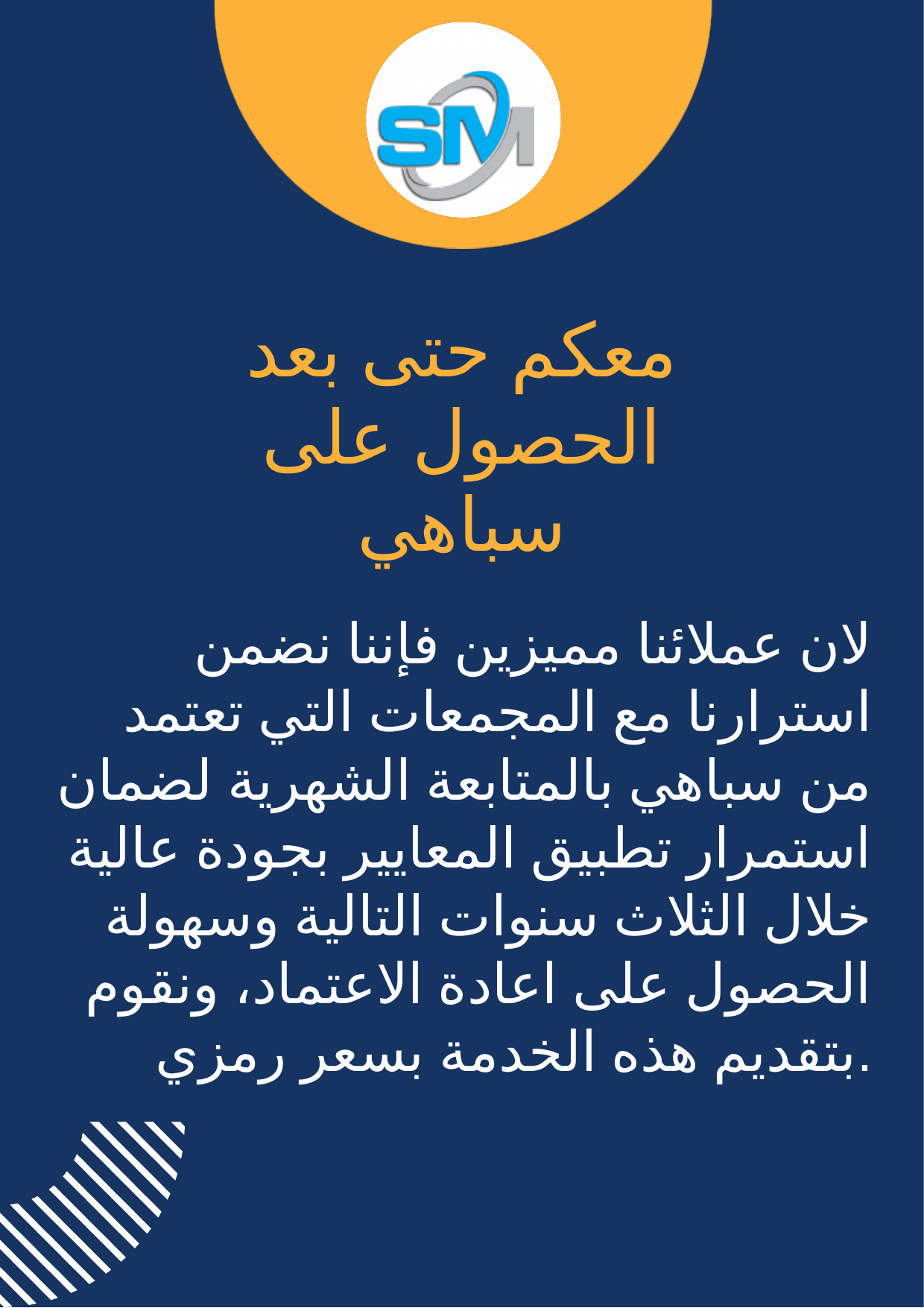

معكم حتى بعد الحصول على سباهي
لان عملائنا مميزين فإننا نضمن استرارنا مع المجمعات التي تعتمد من سباهي بالمتابعة الشهرية لضمان استمرار تطبيق المعايير بجودة عالية خلال الثلاث سنوات التالية وسهولة الحصول على اعادة الاعتماد، ونقوم بتقديم هذه الخدمة بسعر رمزي.